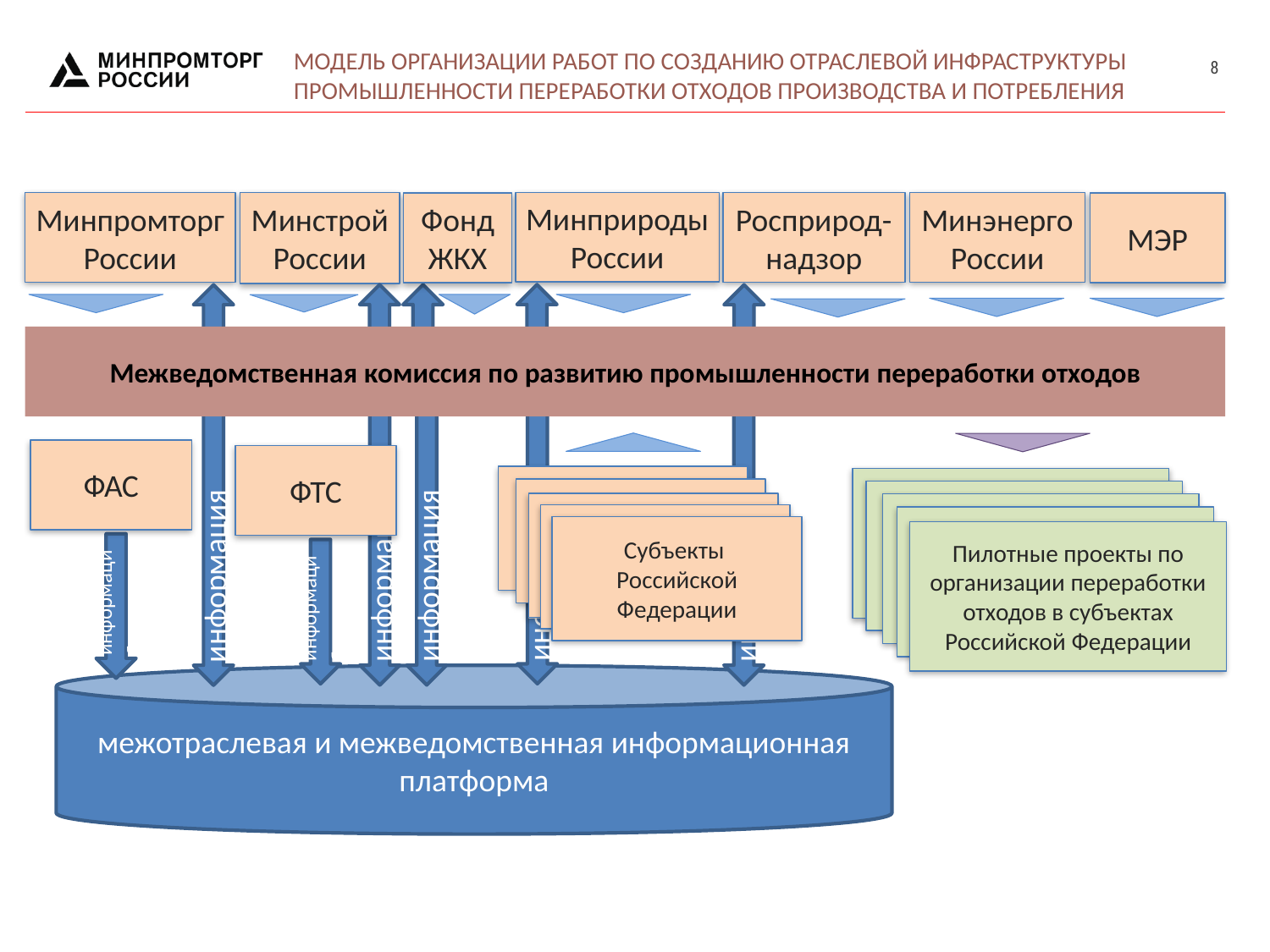

МОДЕЛЬ ОРГАНИЗАЦИИ РАБОТ ПО СОЗДАНИЮ ОТРАСЛЕВОЙ ИНФРАСТРУКТУРЫ ПРОМЫШЛЕННОСТИ ПЕРЕРАБОТКИ ОТХОДОВ ПРОИЗВОДСТВА И ПОТРЕБЛЕНИЯ
Минстрой России
Минприроды России
Минпромторг России
Росприрод-надзор
Минэнерго России
МЭР
Фонд ЖКХ

Межведомственная комиссия по развитию промышленности переработки отходов
информация
информация
информация
информация
информация

ФАС
ФТС
Субъекты
Российской Федерации
Пилотные проекты по организации переработки отходов в субъектах Российской Федерации
Субъекты
Российской Федерации
Пилотные проекты по организации переработки отходов в субъектах Российской Федерации
Субъекты
Российской Федерации
Пилотные проекты по организации переработки отходов в субъектах Российской Федерации
Субъекты
Российской Федерации
Пилотные проекты по организации переработки отходов в субъектах Российской Федерации
Субъекты
Российской Федерации
Пилотные проекты по организации переработки отходов в субъектах Российской Федерации
информация
информация
межотраслевая и межведомственная информационная платформа